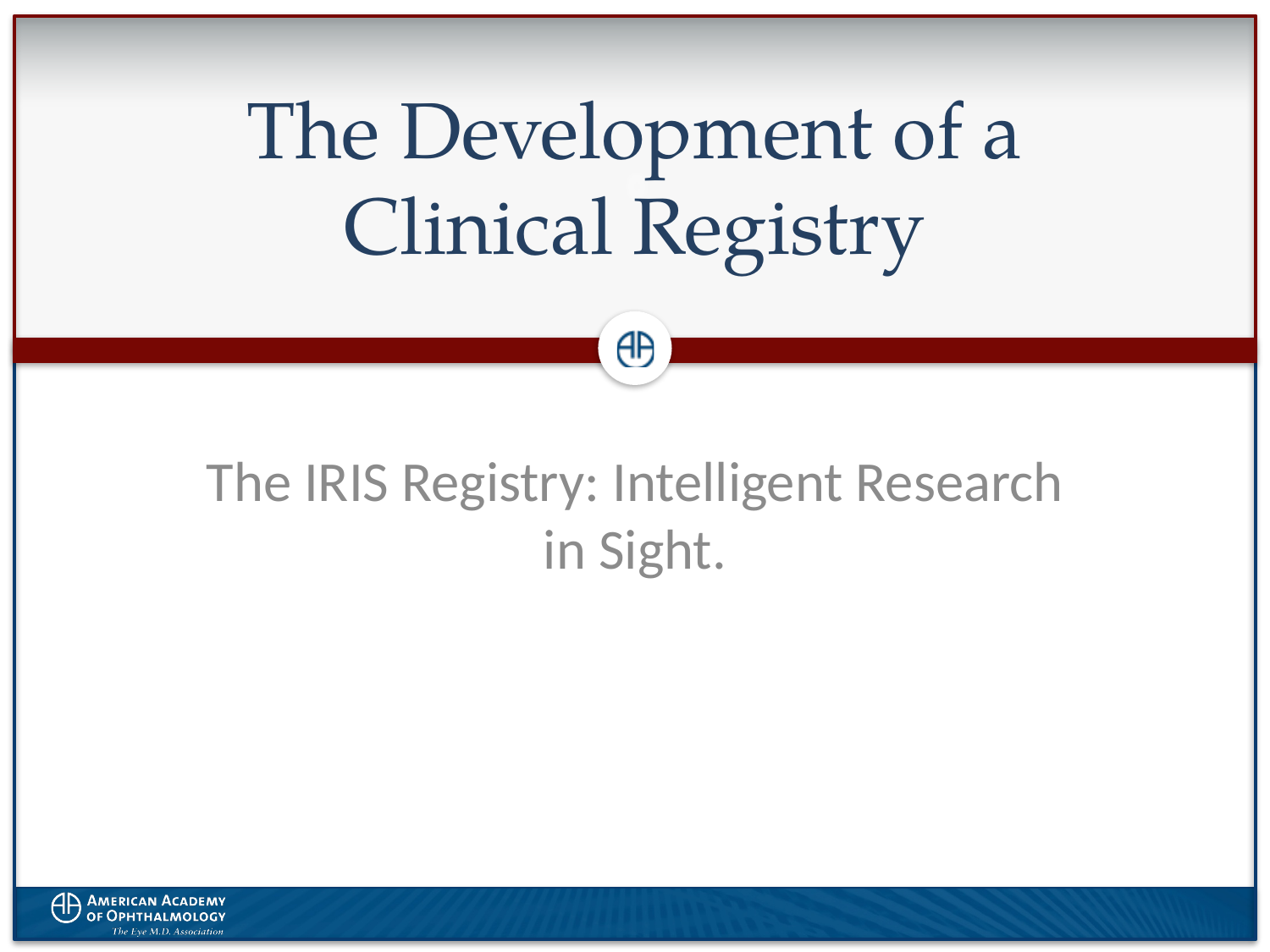

# The Development of a Clinical Registry
The IRIS Registry: Intelligent Research in Sight.